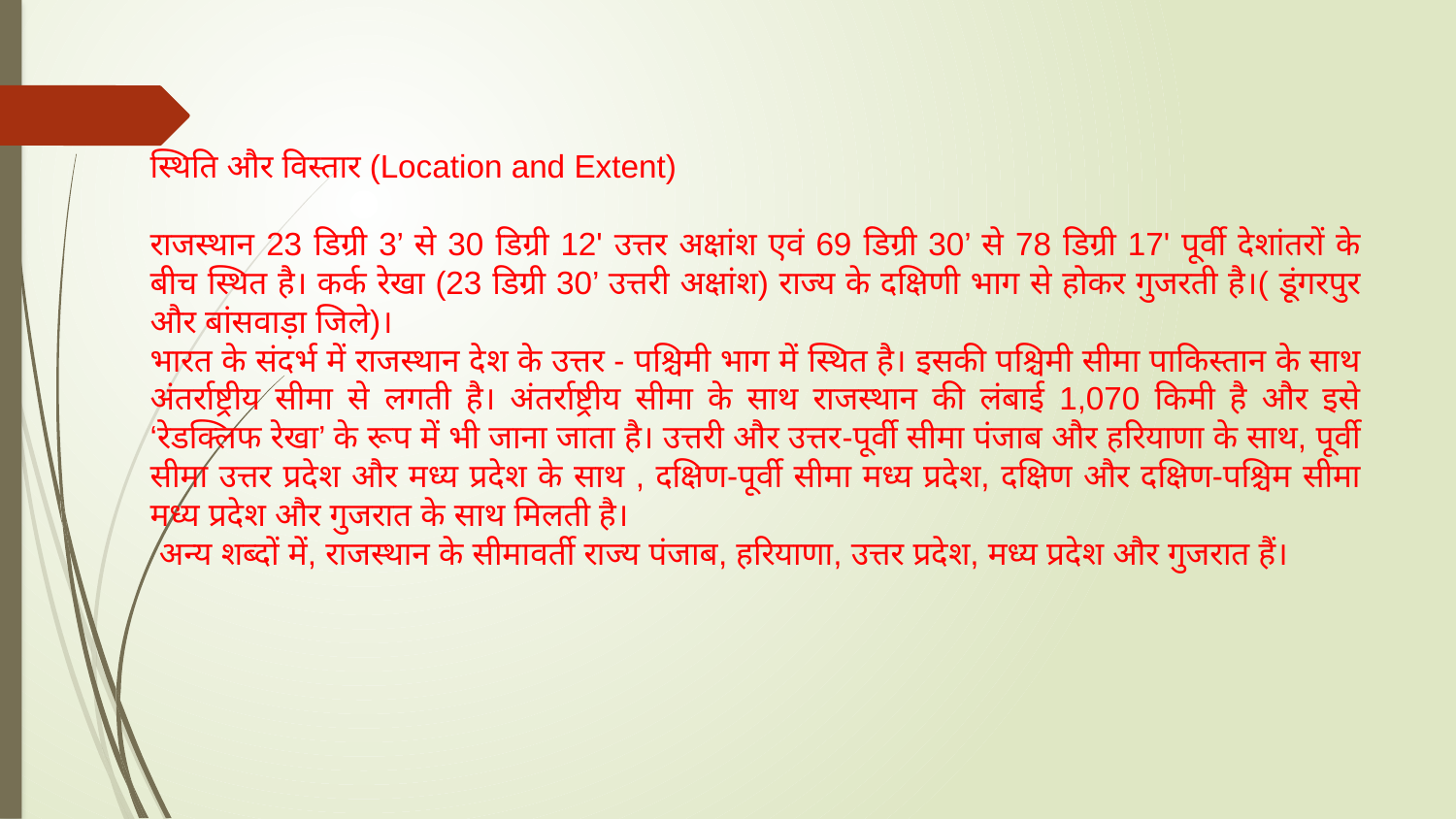

स्थिति और विस्तार (Location and Extent)

राजस्थान 23 डिग्री 3’ से 30 डिग्री 12' उत्तर अक्षांश एवं 69 डिग्री 30’ से 78 डिग्री 17' पूर्वी देशांतरों के बीच स्थित है। कर्क रेखा (23 डिग्री 30’ उत्तरी अक्षांश) राज्य के दक्षिणी भाग से होकर गुजरती है।( डूंगरपुर और बांसवाड़ा जिले)।
भारत के संदर्भ में राजस्थान देश के उत्तर - पश्चिमी भाग में स्थित है। इसकी पश्चिमी सीमा पाकिस्तान के साथ अंतर्राष्ट्रीय सीमा से लगती है। अंतर्राष्ट्रीय सीमा के साथ राजस्थान की लंबाई 1,070 किमी है और इसे ‘रेडक्लिफ रेखा’ के रूप में भी जाना जाता है। उत्तरी और उत्तर-पूर्वी सीमा पंजाब और हरियाणा के साथ, पूर्वी सीमा उत्तर प्रदेश और मध्य प्रदेश के साथ , दक्षिण-पूर्वी सीमा मध्य प्रदेश, दक्षिण और दक्षिण-पश्चिम सीमा मध्य प्रदेश और गुजरात के साथ मिलती है।
 अन्य शब्दों में, राजस्थान के सीमावर्ती राज्य पंजाब, हरियाणा, उत्तर प्रदेश, मध्य प्रदेश और गुजरात हैं।